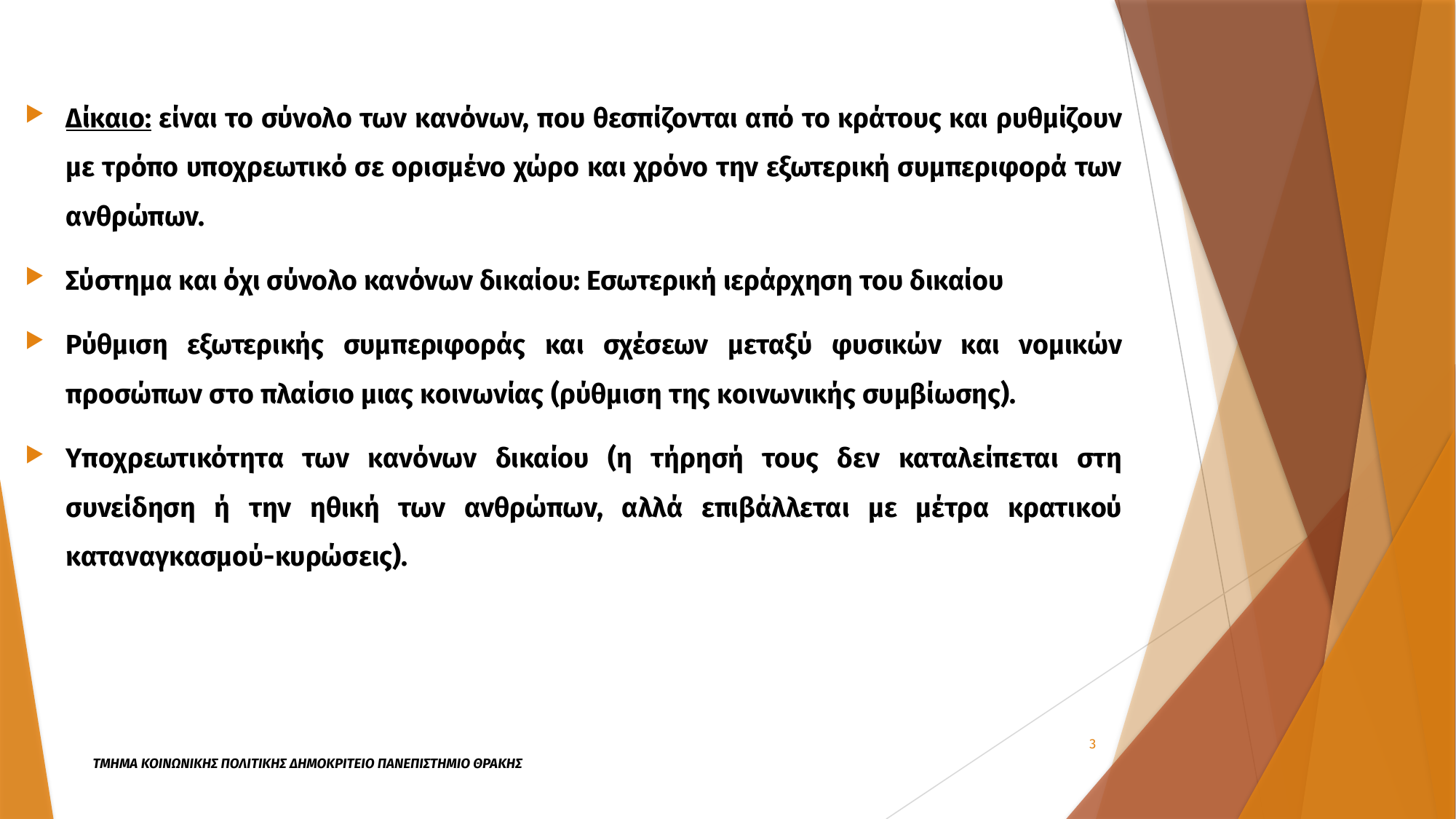

Δίκαιο: είναι το σύνολο των κανόνων, που θεσπίζονται από το κράτους και ρυθμίζουν με τρόπο υποχρεωτικό σε ορισμένο χώρο και χρόνο την εξωτερική συμπεριφορά των ανθρώπων.
Σύστημα και όχι σύνολο κανόνων δικαίου: Εσωτερική ιεράρχηση του δικαίου
Ρύθμιση εξωτερικής συμπεριφοράς και σχέσεων μεταξύ φυσικών και νομικών προσώπων στο πλαίσιο μιας κοινωνίας (ρύθμιση της κοινωνικής συμβίωσης).
Υποχρεωτικότητα των κανόνων δικαίου (η τήρησή τους δεν καταλείπεται στη συνείδηση ή την ηθική των ανθρώπων, αλλά επιβάλλεται με μέτρα κρατικού καταναγκασμού-κυρώσεις).
3
ΤΜΗΜΑ ΚΟΙΝΩΝΙΚΗΣ ΠΟΛΙΤΙΚΗΣ ΔΗΜΟΚΡΙΤΕΙΟ ΠΑΝΕΠΙΣΤΗΜΙΟ ΘΡΑΚΗΣ